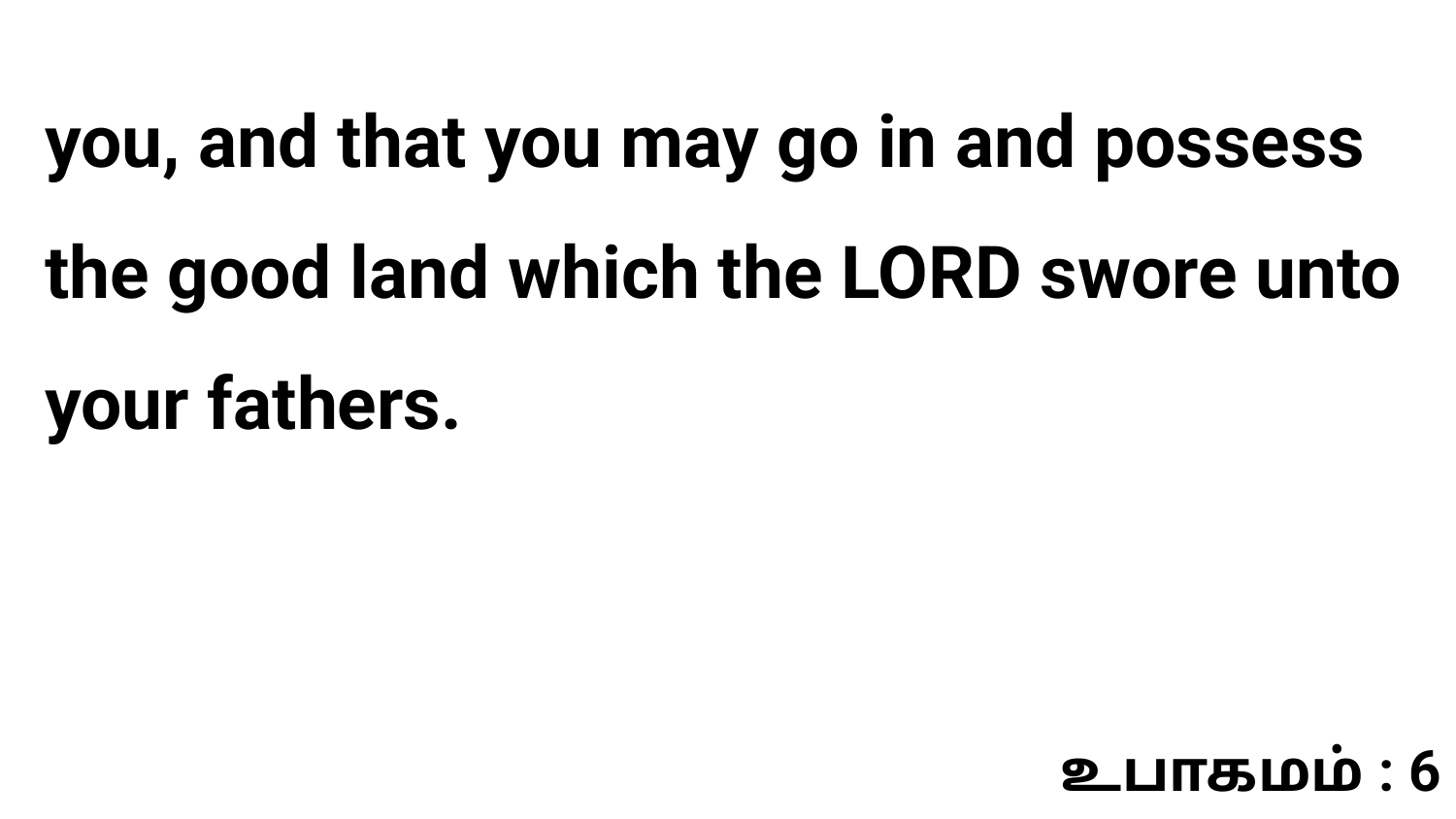

you, and that you may go in and possess the good land which the LORD swore unto your fathers.
உபாகமம் : 6